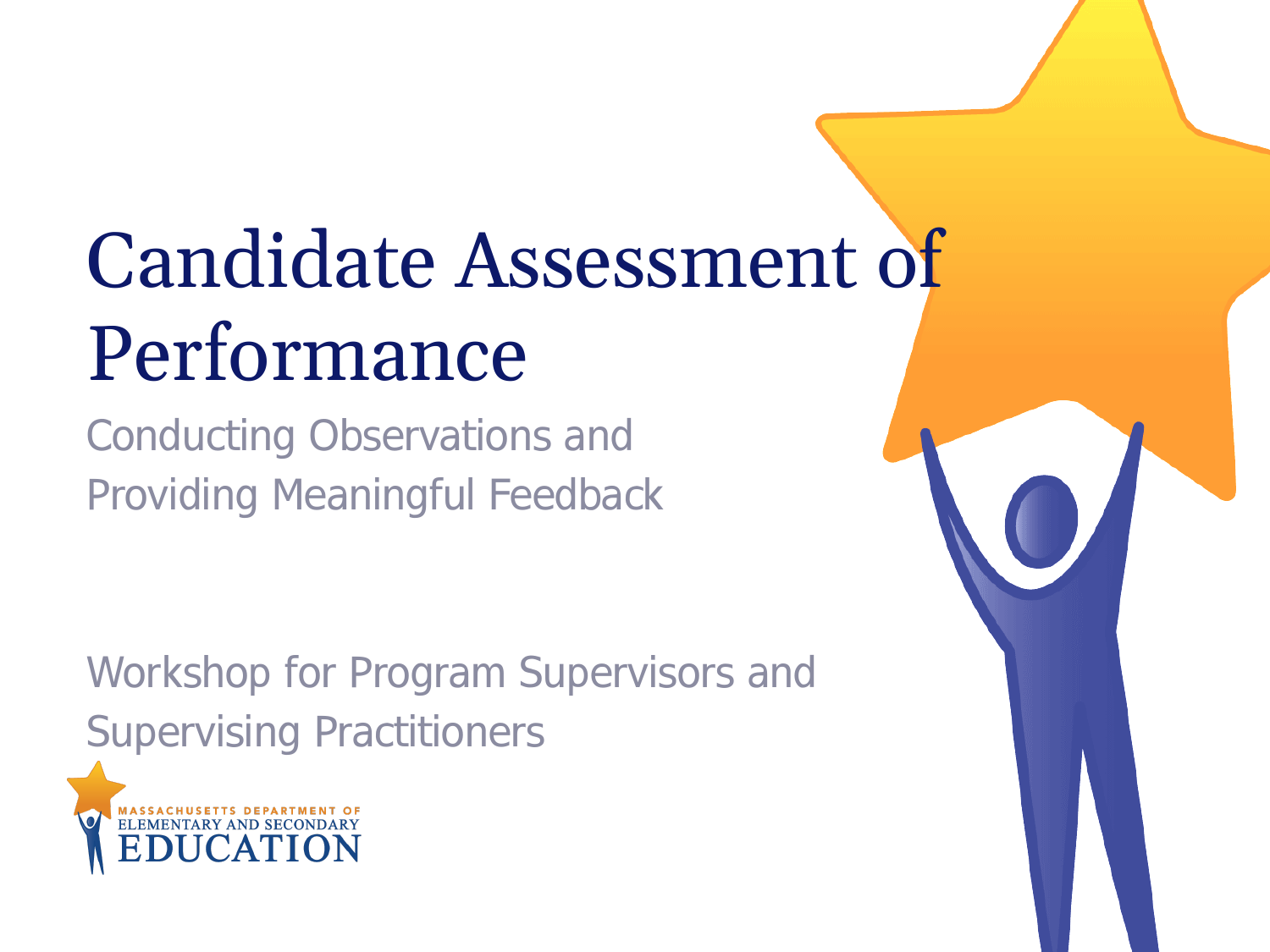

# Candidate Assessment of Performance
Conducting Observations and
Providing Meaningful Feedback

Workshop for Program Supervisors and
Supervising Practitioners